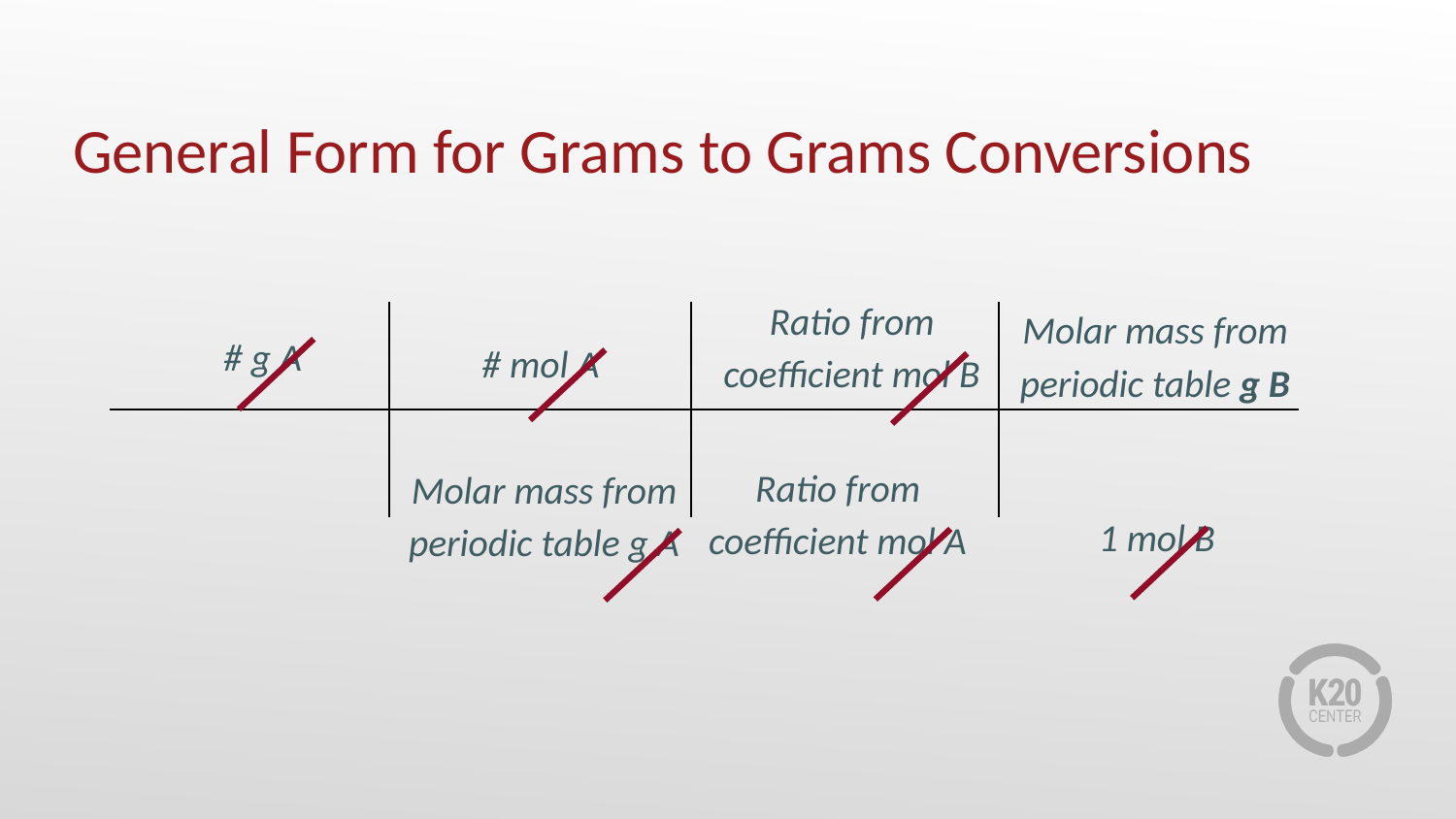

# General Form for Grams to Grams Conversions
Ratio from coefficient mol B
Molar mass from periodic table g B
|  |  |  |  |
| --- | --- | --- | --- |
|  |  |  |  |
# g A
# mol A
Ratio from coefficient mol A
Molar mass from periodic table g A
1 mol B